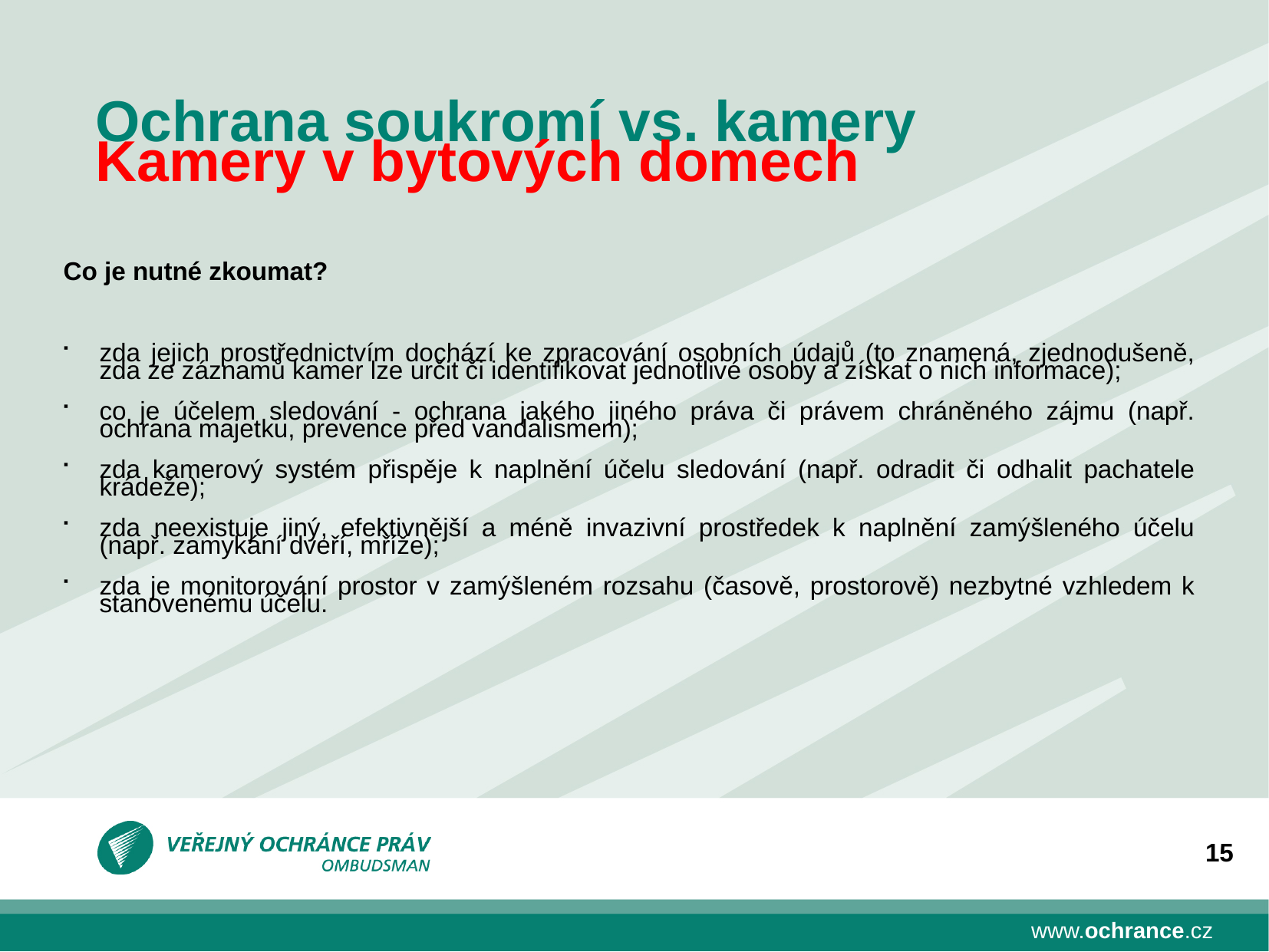

# Ochrana soukromí vs. kamery Kamery v bytových domech

Co je nutné zkoumat?

zda jejich prostřednictvím dochází ke zpracování osobních údajů (to znamená, zjednodušeně, zda ze záznamů kamer lze určit či identifikovat jednotlivé osoby a získat o nich informace);
co je účelem sledování - ochrana jakého jiného práva či právem chráněného zájmu (např. ochrana majetku, prevence před vandalismem);
zda kamerový systém přispěje k naplnění účelu sledování (např. odradit či odhalit pachatele krádeže);
zda neexistuje jiný, efektivnější a méně invazivní prostředek k naplnění zamýšleného účelu (např. zamykání dveří, mříže);
zda je monitorování prostor v zamýšleném rozsahu (časově, prostorově) nezbytné vzhledem k stanovenému účelu.